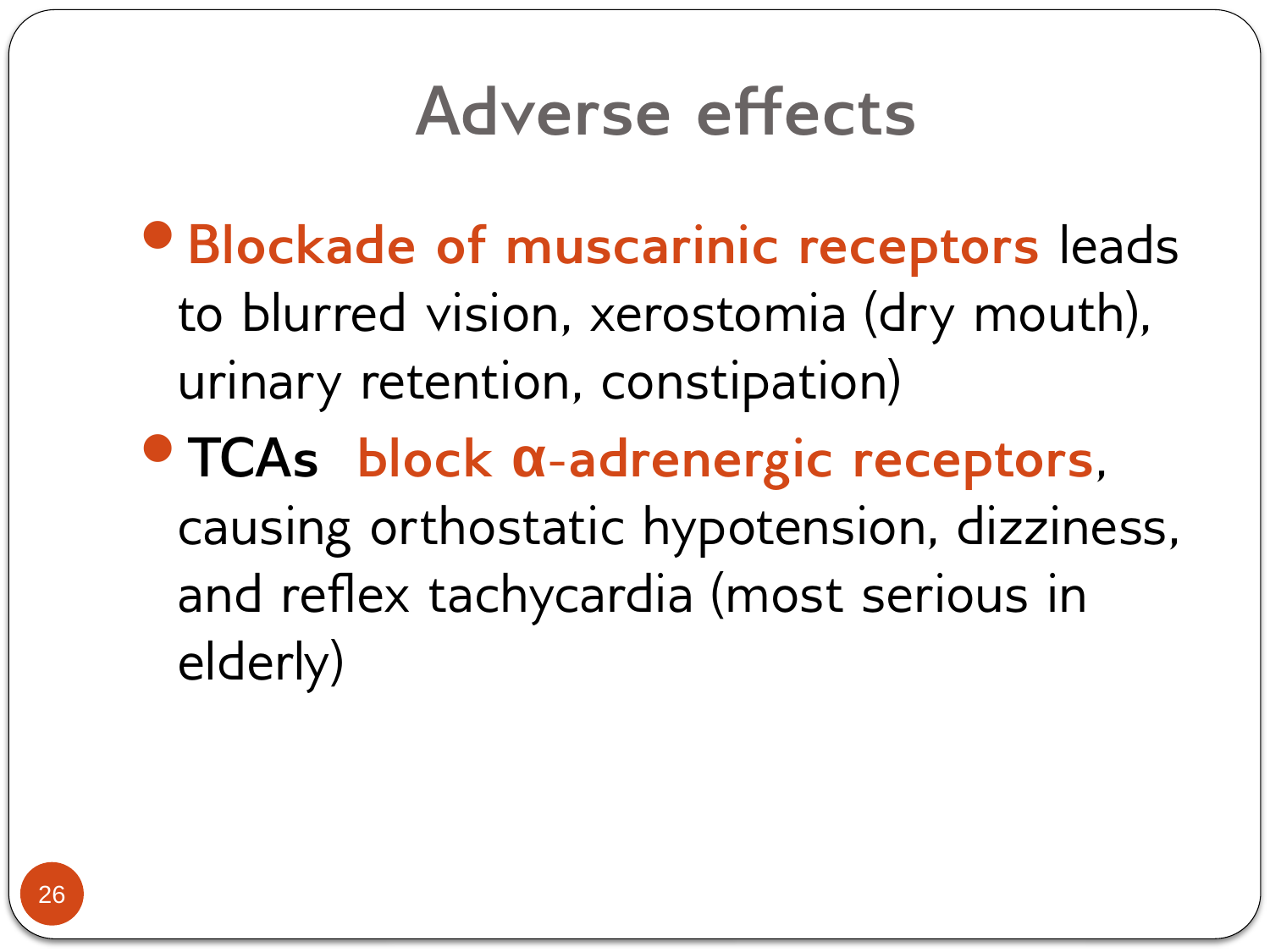

# Adverse effects
Blockade of muscarinic receptors leads to blurred vision, xerostomia (dry mouth), urinary retention, constipation)
TCAs  block α-adrenergic receptors, causing orthostatic hypotension, dizziness, and reflex tachycardia (most serious in elderly)
26